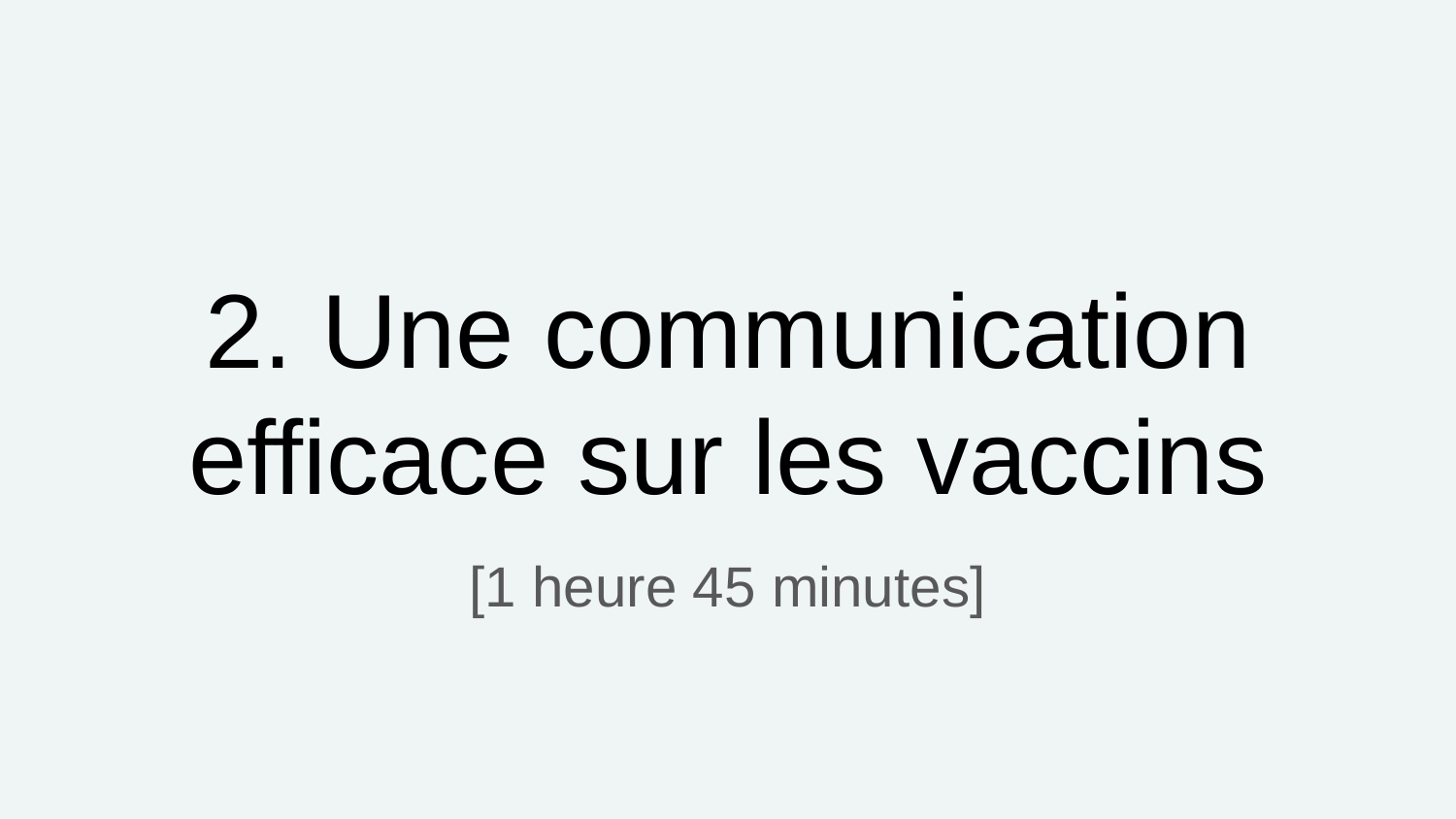

# 2. Une communication efficace sur les vaccins
[1 heure 45 minutes]